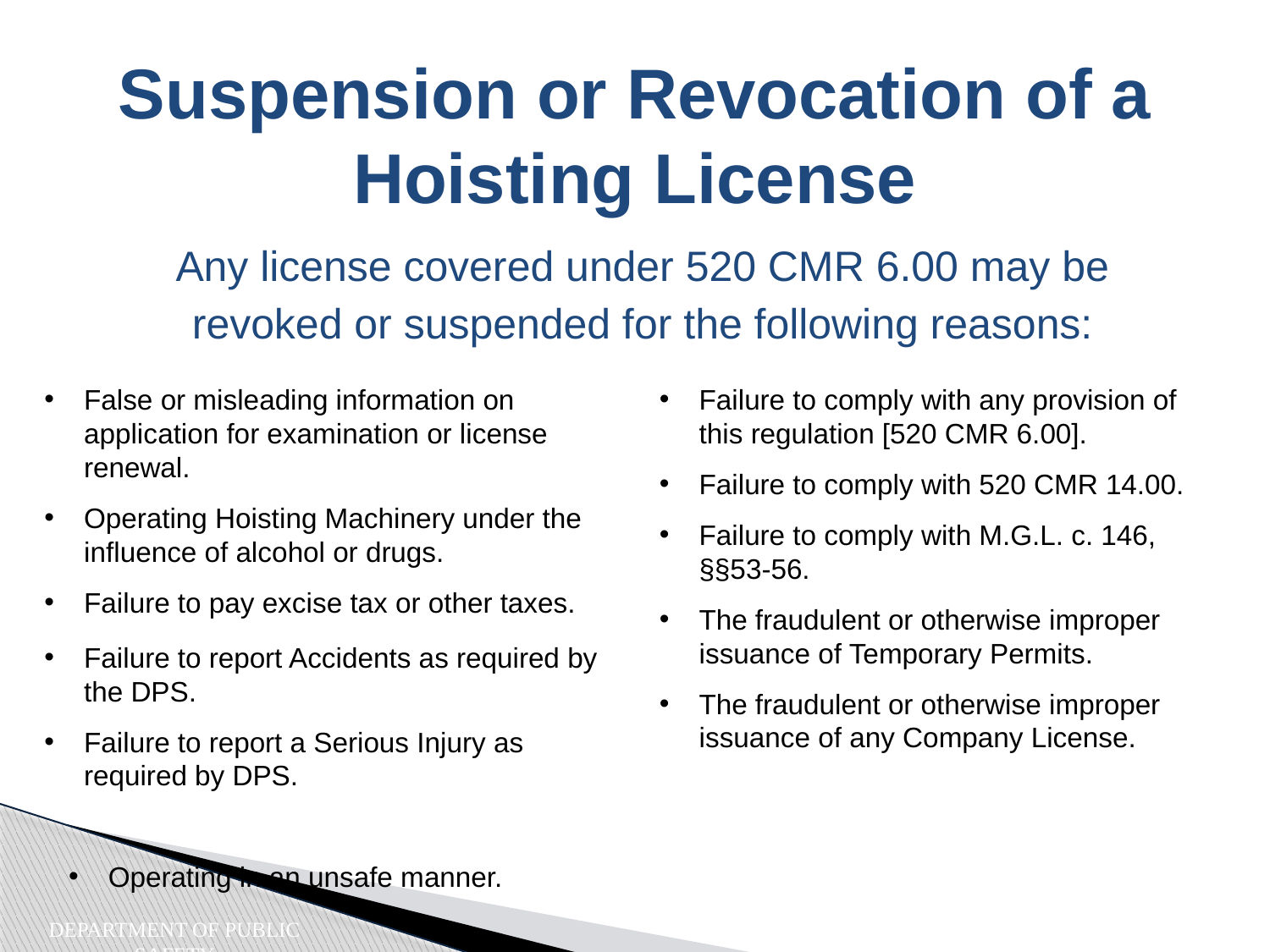

Suspension or Revocation of a Hoisting License
Any license covered under 520 CMR 6.00 may be
revoked or suspended for the following reasons:
False or misleading information on application for examination or license renewal.

Operating Hoisting Machinery under the influence of alcohol or drugs.

Failure to pay excise tax or other taxes.

Failure to report Accidents as required by the DPS.

Failure to report a Serious Injury as required by DPS.

Operating in an unsafe manner.

Failure to comply with any provision of this regulation [520 CMR 6.00].

Failure to comply with 520 CMR 14.00.

Failure to comply with M.G.L. c. 146, §§53-56.

The fraudulent or otherwise improper issuance of Temporary Permits.

The fraudulent or otherwise improper issuance of any Company License.
Department of Public Safety